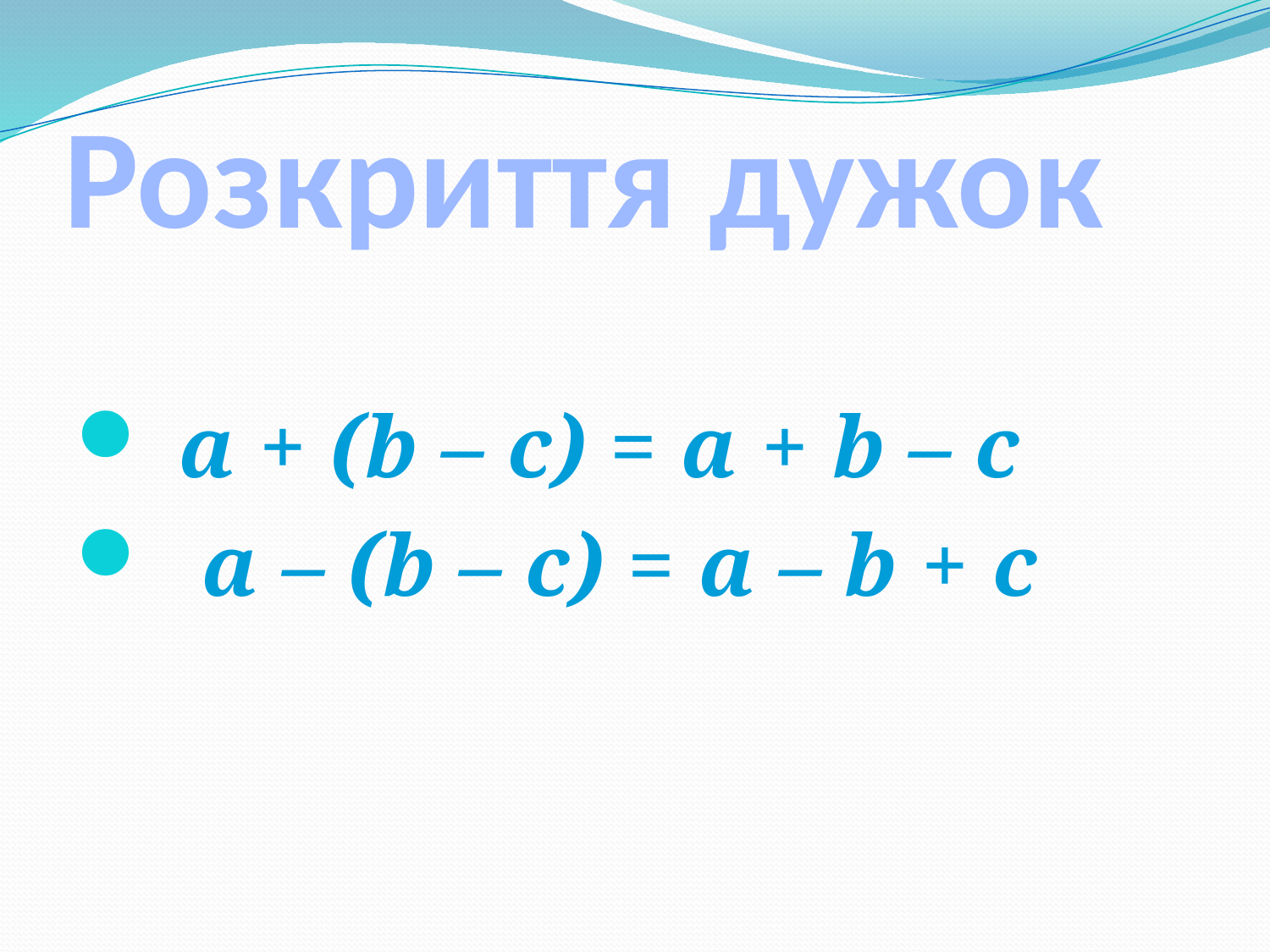

# Розкриття дужок

 a + (b – c) = a + b – c
  a – (b – c) = a – b + c